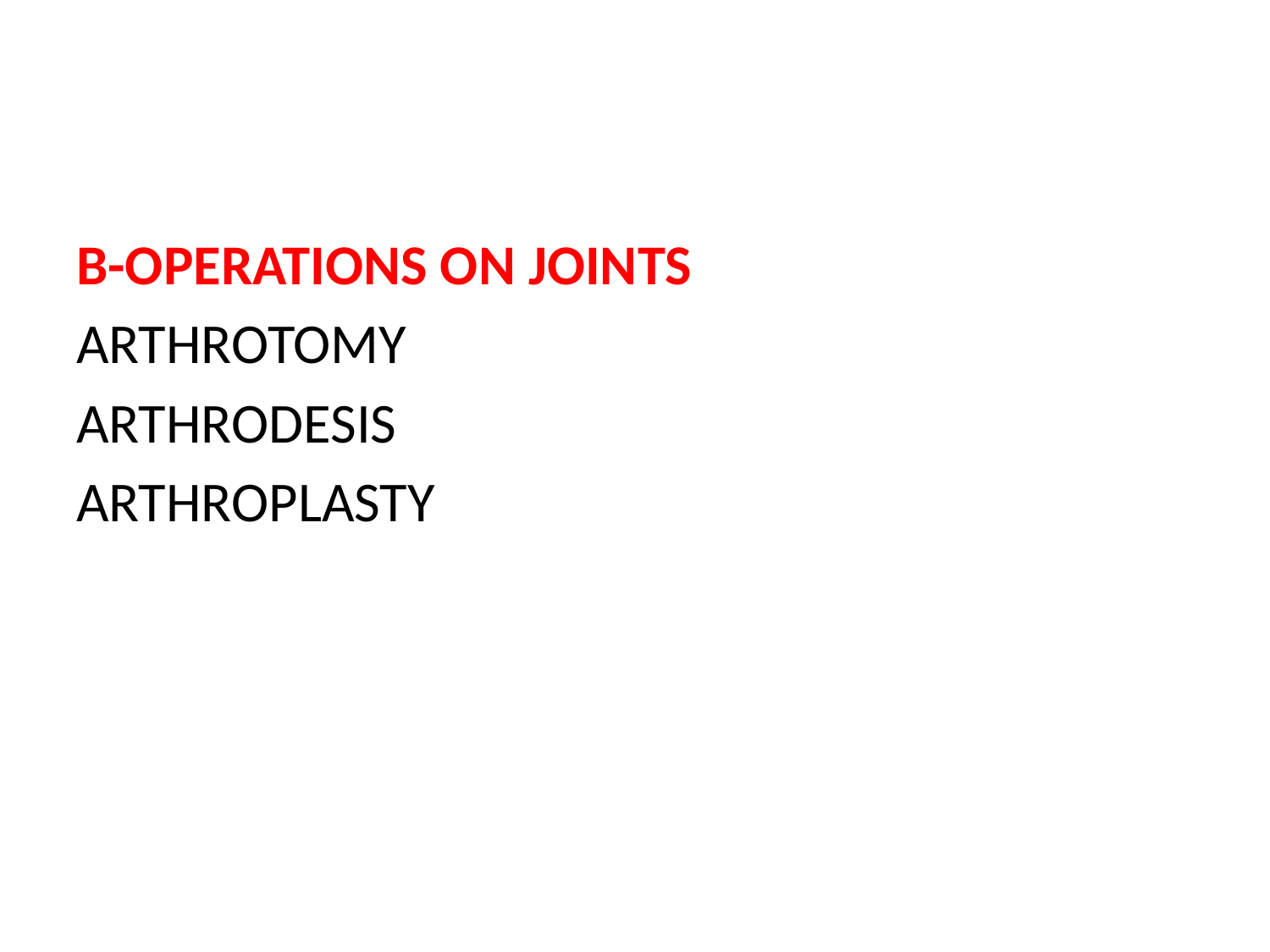

#
B-OPERATIONS ON JOINTS
ARTHROTOMY
ARTHRODESIS
ARTHROPLASTY